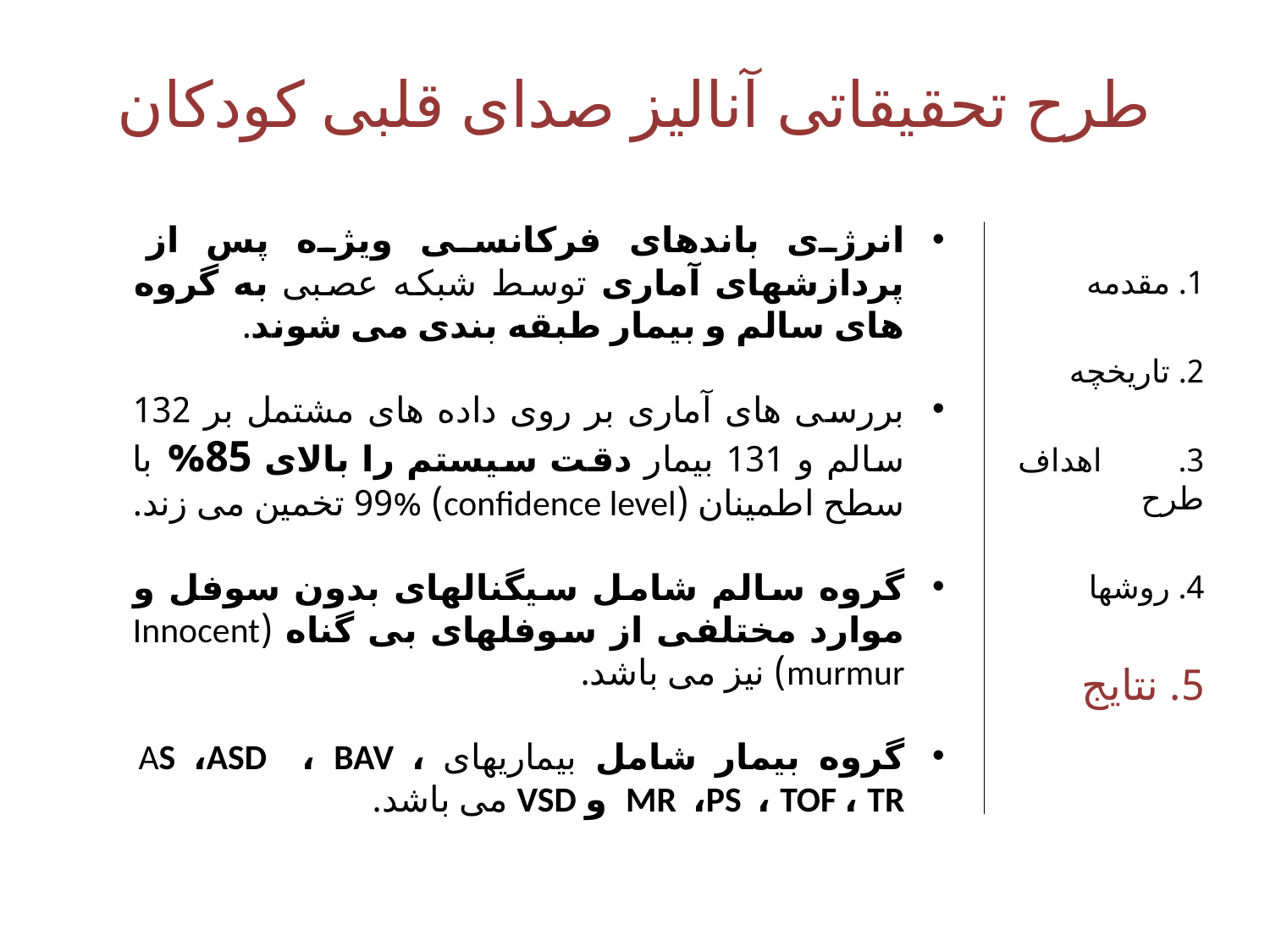

طرح تحقیقاتی آنالیز صدای قلبی کودکان
انرژی باندهای فرکانسی ویژه پس از پردازشهای آماری توسط شبکه عصبی به گروه های سالم و بیمار طبقه بندی می شوند.

بررسی های آماری بر روی داده های مشتمل بر 132 سالم و 131 بیمار دقت سیستم را بالای 85% با سطح اطمینان (confidence level) 99% تخمین می زند.

گروه سالم شامل سیگنالهای بدون سوفل و موارد مختلفی از سوفلهای بی گناه (Innocent murmur) نیز می باشد.

گروه بیمار شامل بیماریهای AS ،ASD  ، BAV ، MR  ،PS  ، TOF ، TR  و VSD می باشد.
1. مقدمه

2. تاریخچه

3. اهداف طرح

4. روشها

5. نتایج